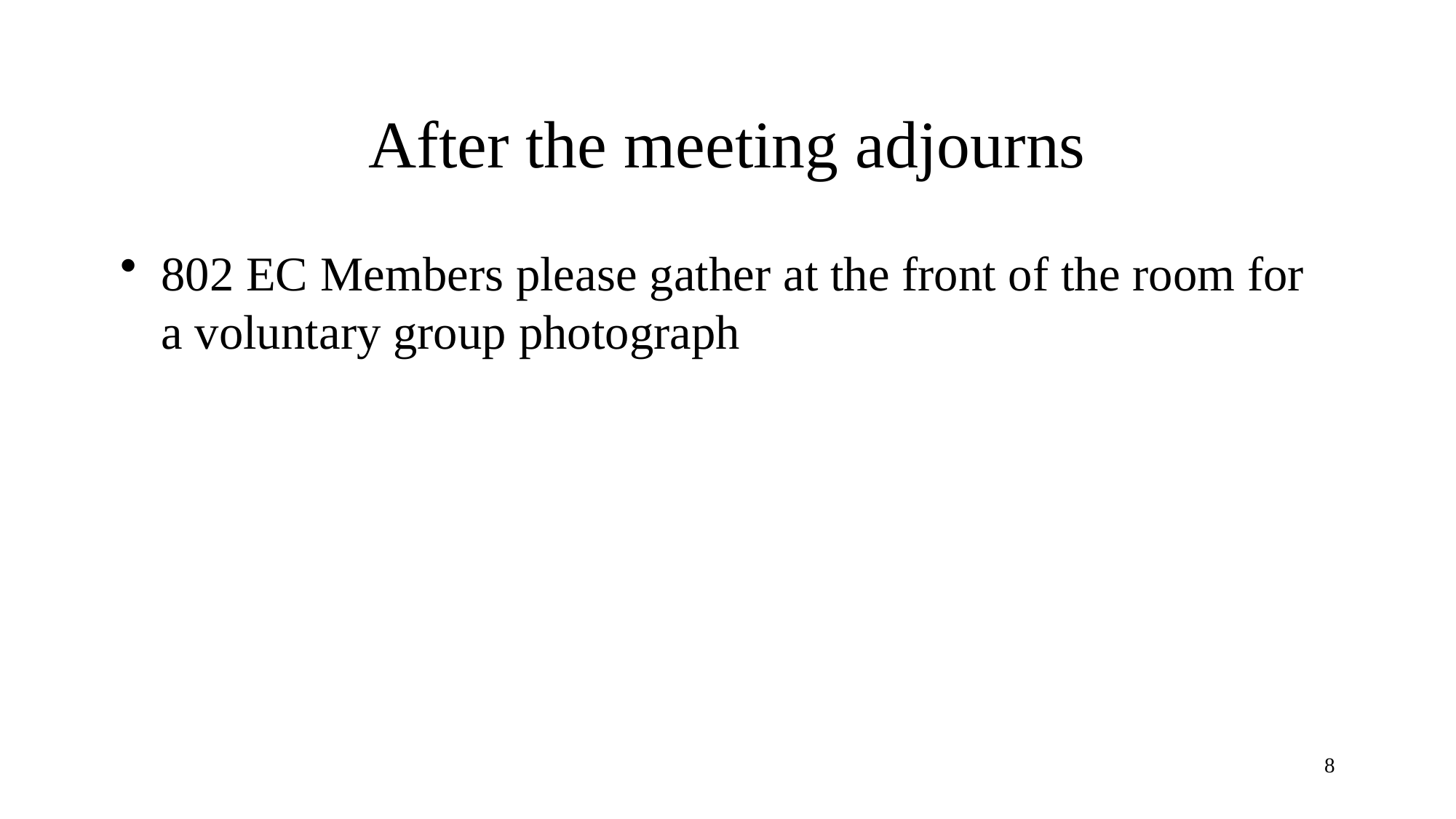

# After the meeting adjourns
802 EC Members please gather at the front of the room for a voluntary group photograph
8